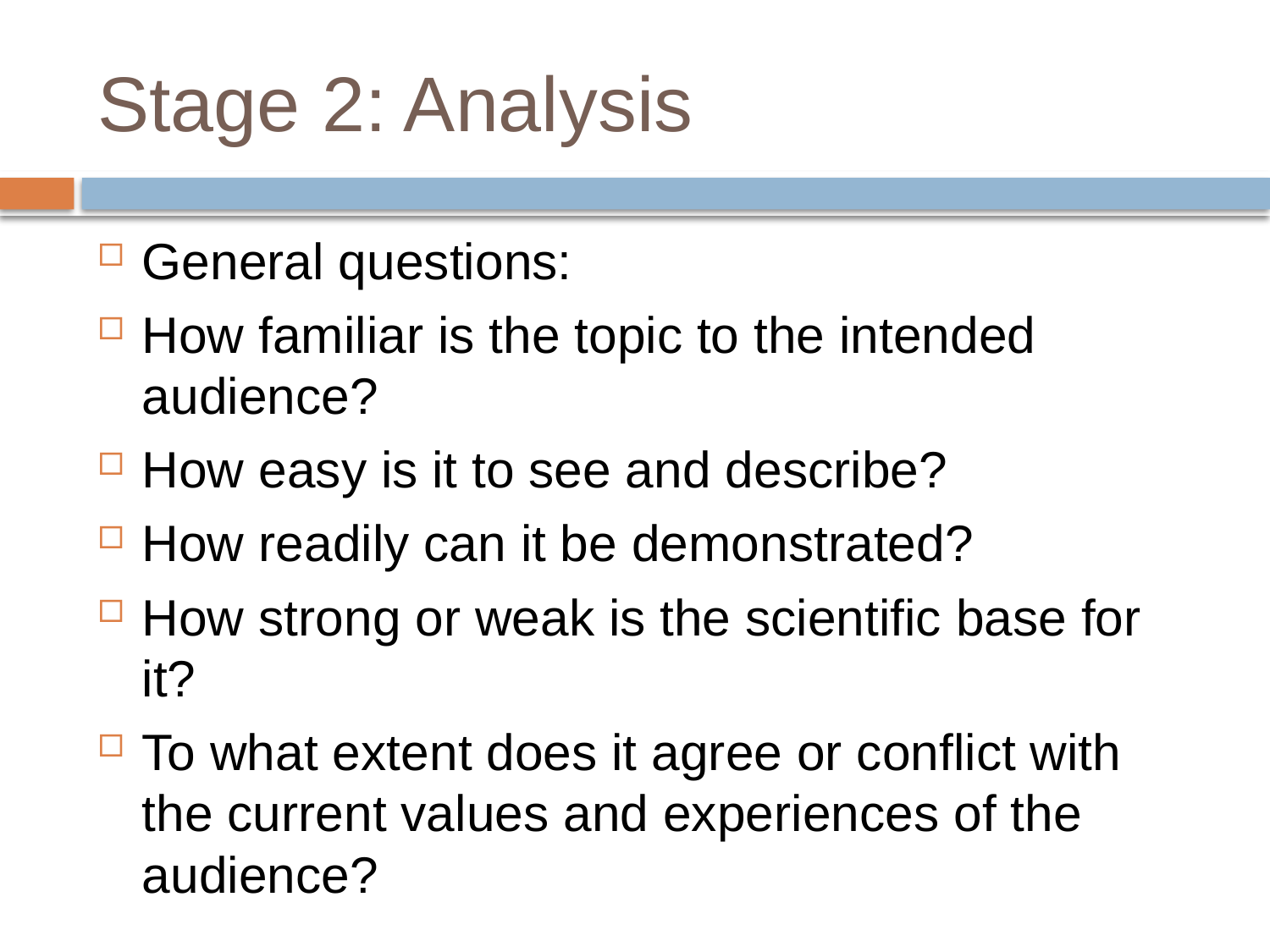

# Stage 2: Analysis
General questions:
How familiar is the topic to the intended audience?
How easy is it to see and describe?
How readily can it be demonstrated?
How strong or weak is the scientific base for it?
To what extent does it agree or conflict with the current values and experiences of the audience?